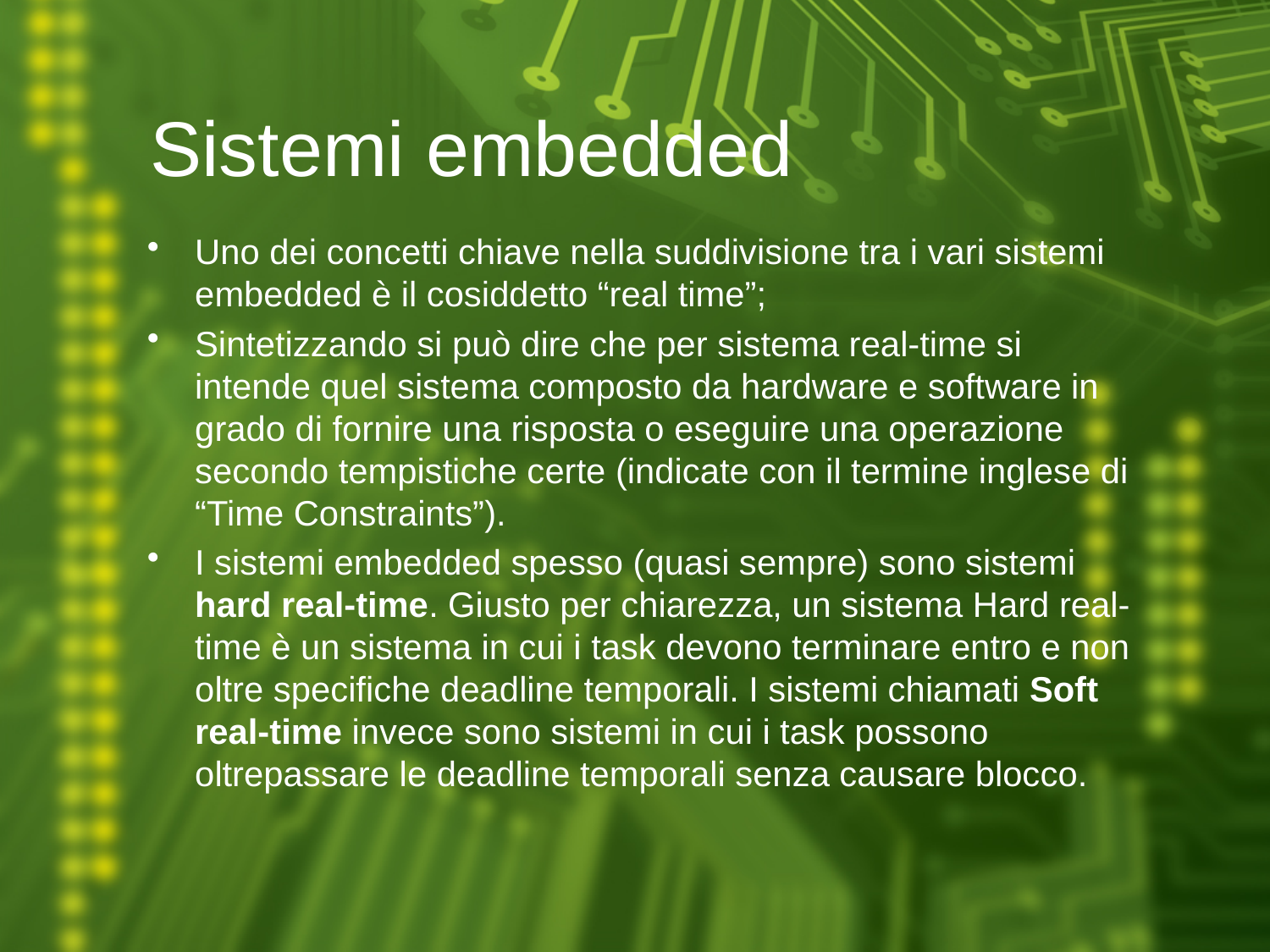

# Sistemi embedded
Uno dei concetti chiave nella suddivisione tra i vari sistemi embedded è il cosiddetto “real time”;
Sintetizzando si può dire che per sistema real-time si intende quel sistema composto da hardware e software in grado di fornire una risposta o eseguire una operazione secondo tempistiche certe (indicate con il termine inglese di “Time Constraints”).
I sistemi embedded spesso (quasi sempre) sono sistemi hard real-time. Giusto per chiarezza, un sistema Hard real-time è un sistema in cui i task devono terminare entro e non oltre specifiche deadline temporali. I sistemi chiamati Soft real-time invece sono sistemi in cui i task possono oltrepassare le deadline temporali senza causare blocco.